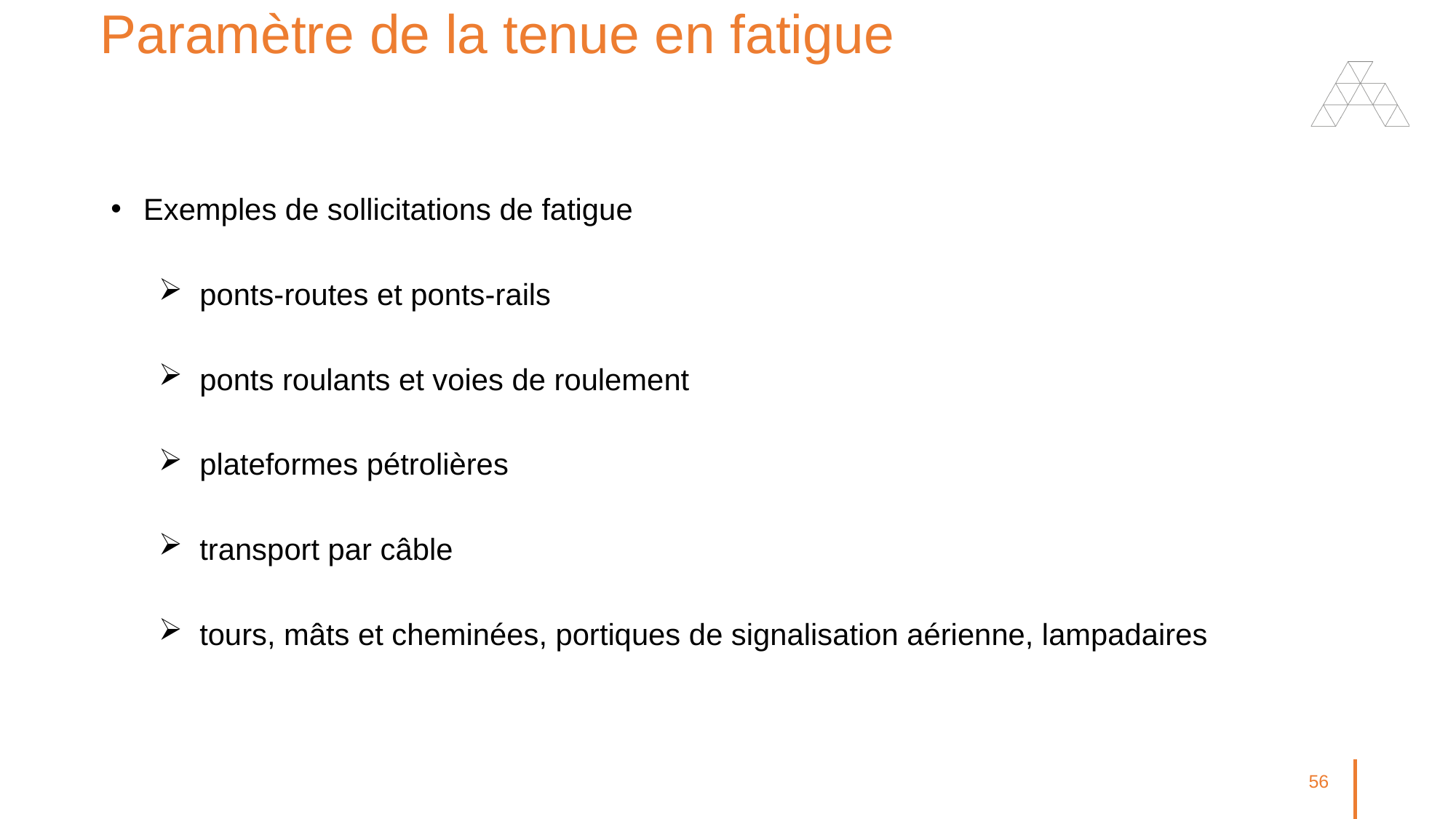

# Paramètre de la tenue en fatigue
Exemples de sollicitations de fatigue

ponts-routes et ponts-rails

ponts roulants et voies de roulement

plateformes pétrolières

transport par câble

tours, mâts et cheminées, portiques de signalisation aérienne, lampadaires
56